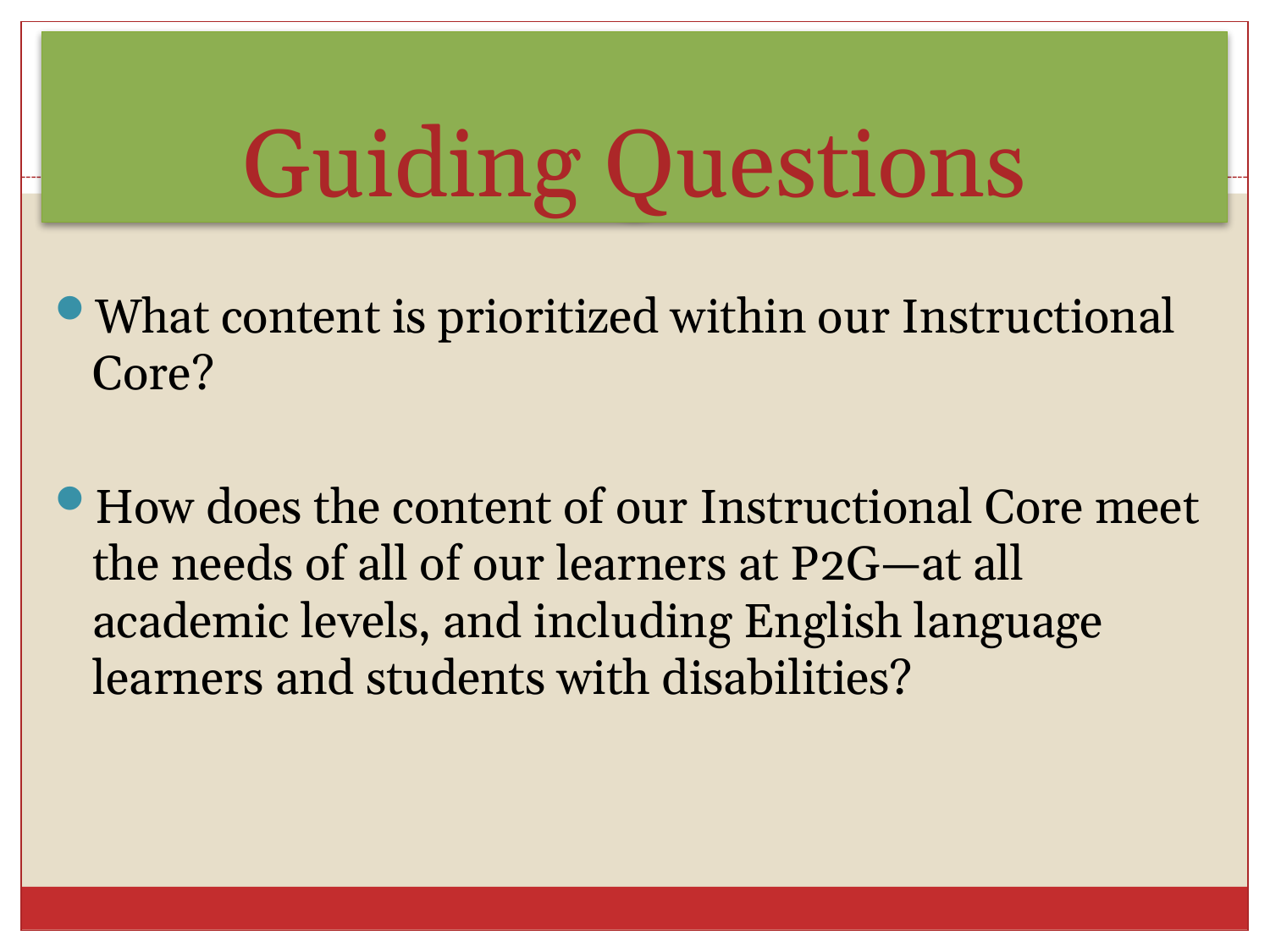

# Guiding Questions

What content is prioritized within our Instructional Core?

How does the content of our Instructional Core meet the needs of all of our learners at P2G—at all academic levels, and including English language learners and students with disabilities?